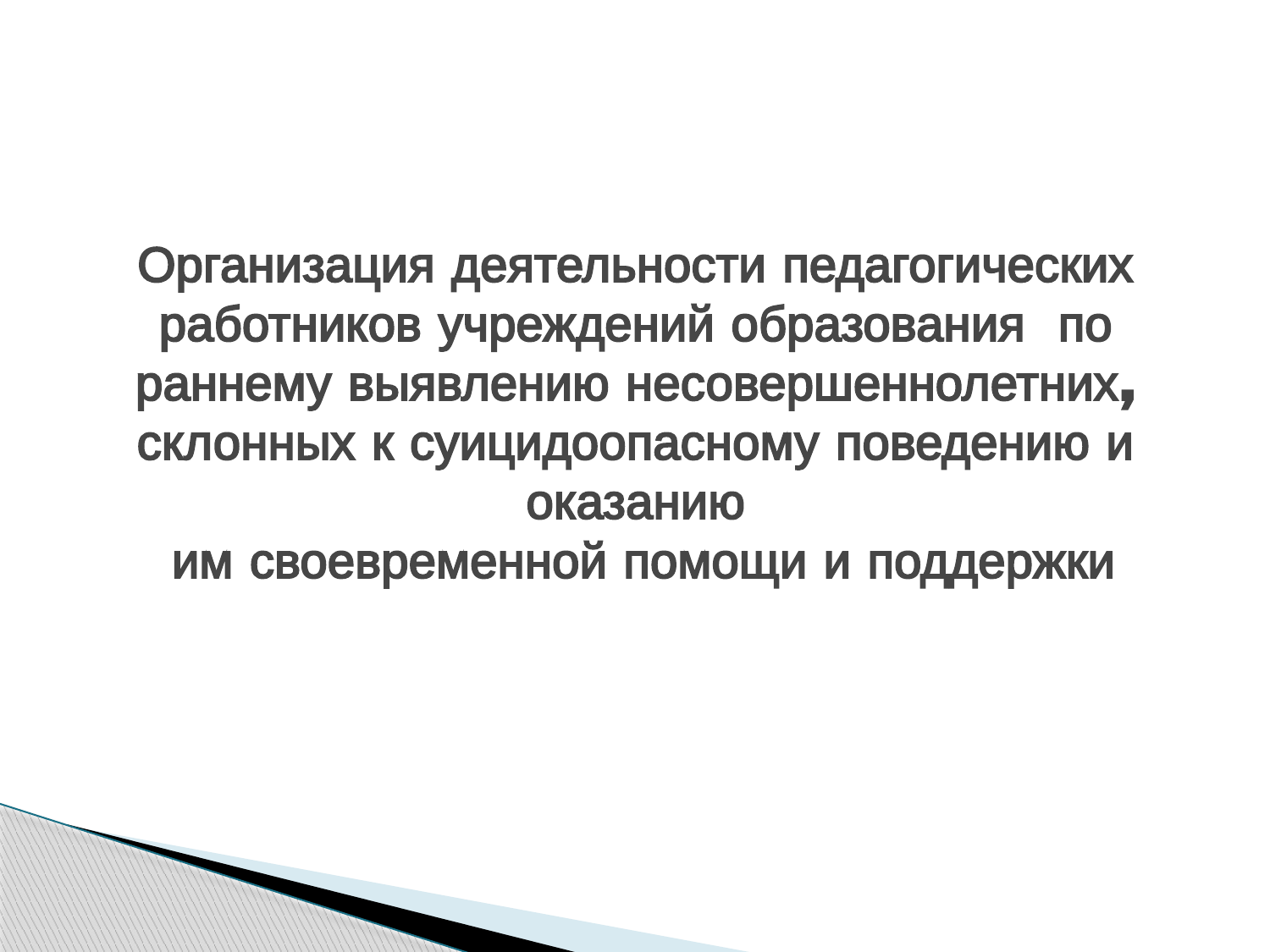

# Организация деятельности педагогических работников учреждений образования  по раннему выявлению несовершеннолетних, склонных к суицидоопасному поведению и оказанию им своевременной помощи и поддержки